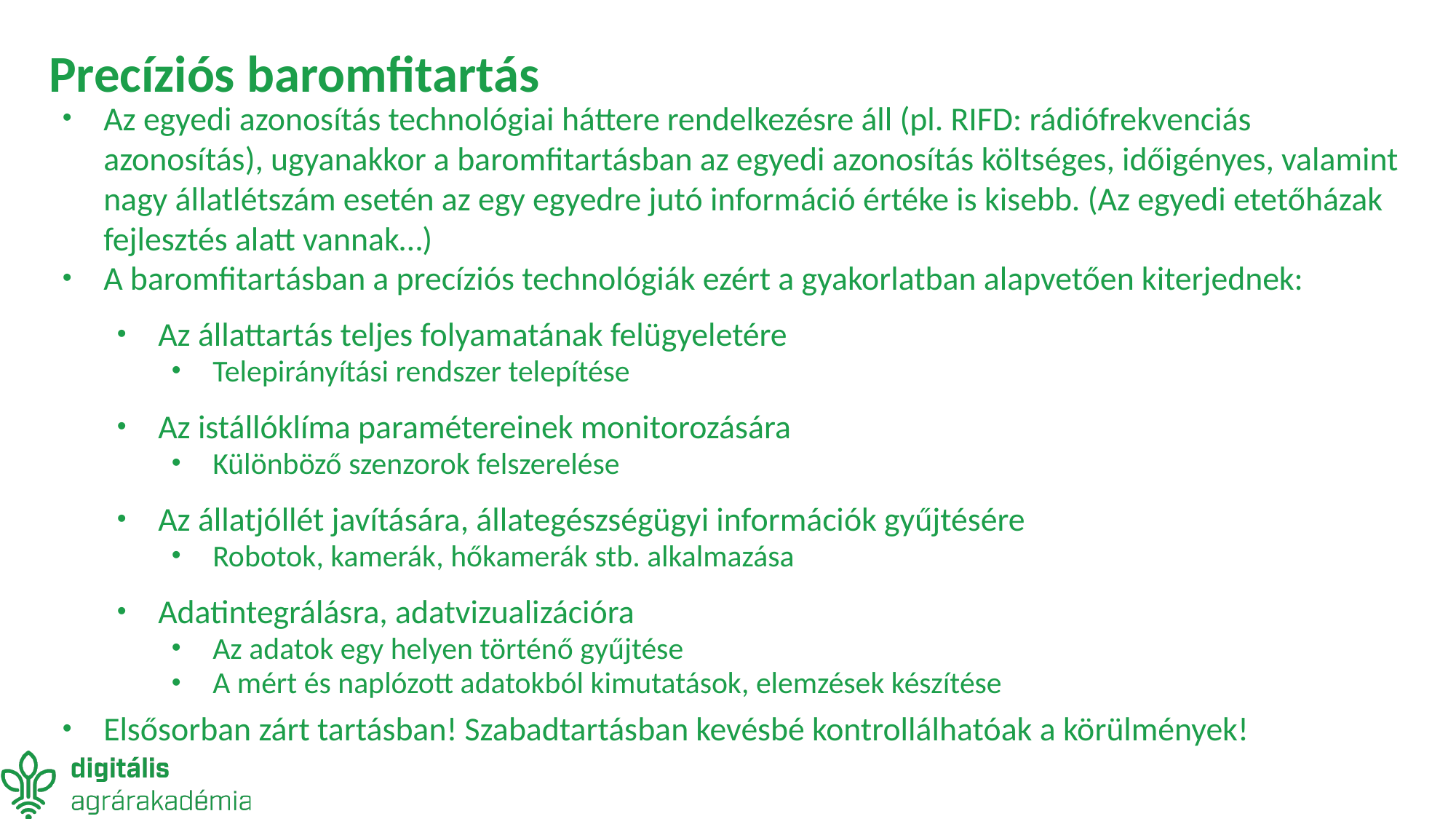

# Precíziós baromfitartás
Az egyedi azonosítás technológiai háttere rendelkezésre áll (pl. RIFD: rádiófrekvenciás azonosítás), ugyanakkor a baromfitartásban az egyedi azonosítás költséges, időigényes, valamint nagy állatlétszám esetén az egy egyedre jutó információ értéke is kisebb. (Az egyedi etetőházak fejlesztés alatt vannak…)
A baromfitartásban a precíziós technológiák ezért a gyakorlatban alapvetően kiterjednek:

Az állattartás teljes folyamatának felügyeletére
Telepirányítási rendszer telepítése

Az istállóklíma paramétereinek monitorozására
Különböző szenzorok felszerelése

Az állatjóllét javítására, állategészségügyi információk gyűjtésére
Robotok, kamerák, hőkamerák stb. alkalmazása

Adatintegrálásra, adatvizualizációra
Az adatok egy helyen történő gyűjtése
A mért és naplózott adatokból kimutatások, elemzések készítése

Elsősorban zárt tartásban! Szabadtartásban kevésbé kontrollálhatóak a körülmények!